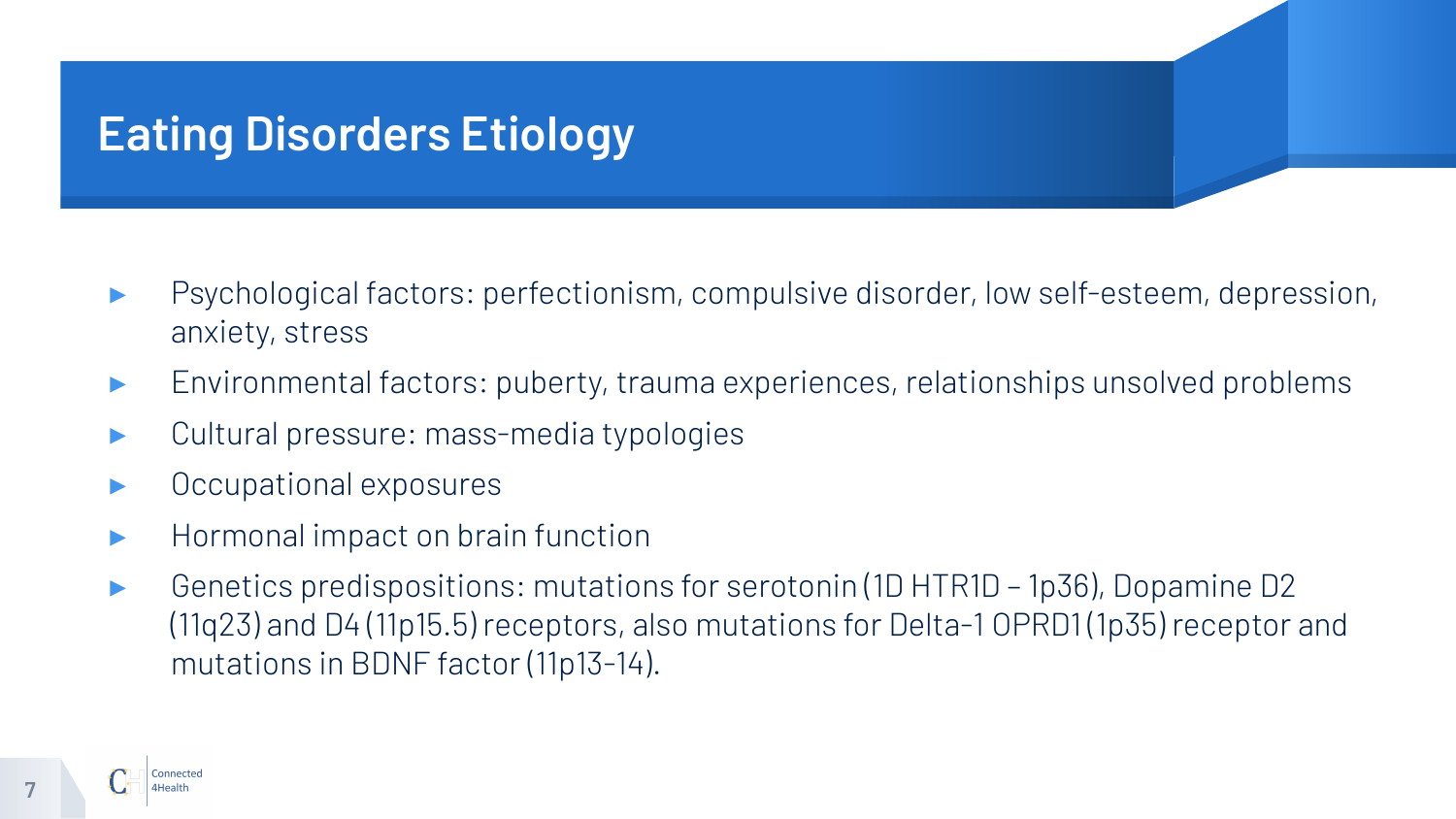

# Eating Disorders Etiology
Psychological factors: perfectionism, compulsive disorder, low self-esteem, depression, anxiety, stress
Environmental factors: puberty, trauma experiences, relationships unsolved problems
Cultural pressure: mass-media typologies
Occupational exposures
Hormonal impact on brain function
Genetics predispositions: mutations for serotonin (1D HTR1D – 1p36), Dopamine D2  (11q23) and D4 (11p15.5) receptors, also mutations for Delta-1 OPRD1 (1p35) receptor and mutations in BDNF factor (11p13-14).

7